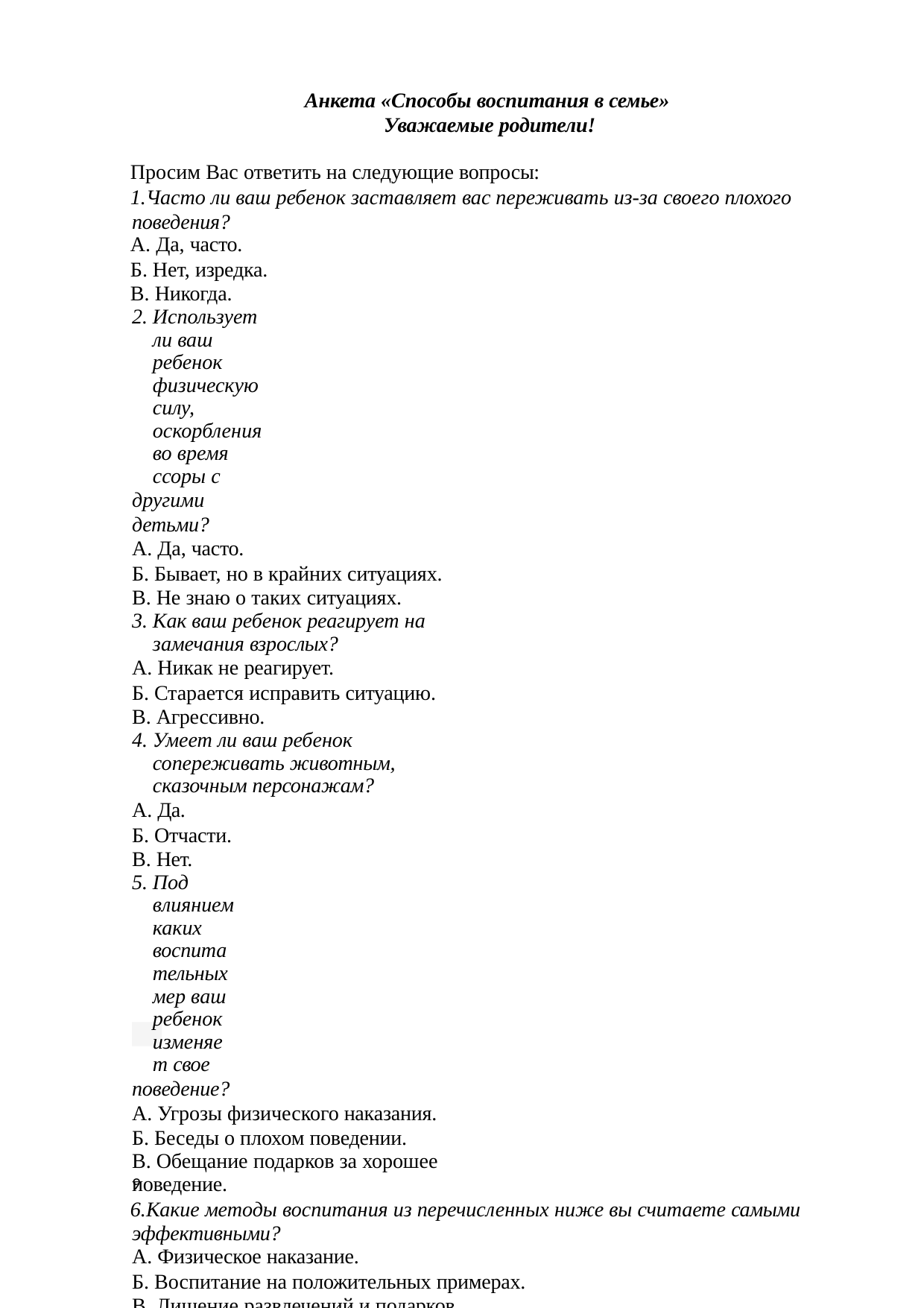

Анкета «Способы воспитания в семье» Уважаемые родители!

Просим Вас ответить на следующие вопросы:
Часто ли ваш ребенок заставляет вас переживать из-за своего плохого поведения?
А. Да, часто.
Б. Нет, изредка.
В. Никогда.
Использует ли ваш ребенок физическую силу, оскорбления во время ссоры с
другими детьми?
А. Да, часто.
Б. Бывает, но в крайних ситуациях. В. Не знаю о таких ситуациях.
Как ваш ребенок реагирует на замечания взрослых?
А. Никак не реагирует.
Б. Старается исправить ситуацию. В. Агрессивно.
Умеет ли ваш ребенок сопереживать животным, сказочным персонажам?
А. Да.
Б. Отчасти. В. Нет.
Под влиянием каких воспитательных мер ваш ребенок изменяет свое
поведение?
А. Угрозы физического наказания. Б. Беседы о плохом поведении.
В. Обещание подарков за хорошее поведение.
Какие методы воспитания из перечисленных ниже вы считаете самыми эффективными?
А. Физическое наказание.
Б. Воспитание на положительных примерах. В. Лишение развлечений и подарков.
Выберите утверждение, с которым вы согласны:
А. Ребенок никогда не должен забывать, что взрослые старше, умнее его.
Б. Насильственные методы воспитания усиливают нежелательные проявления поведения ребенка, вызывают чувство протеста.
В. Негативные реакции надо подавлять для его же пользы.
Обработка результатов анкетирования.
п/п
Вопросы
1
2
3
4

9